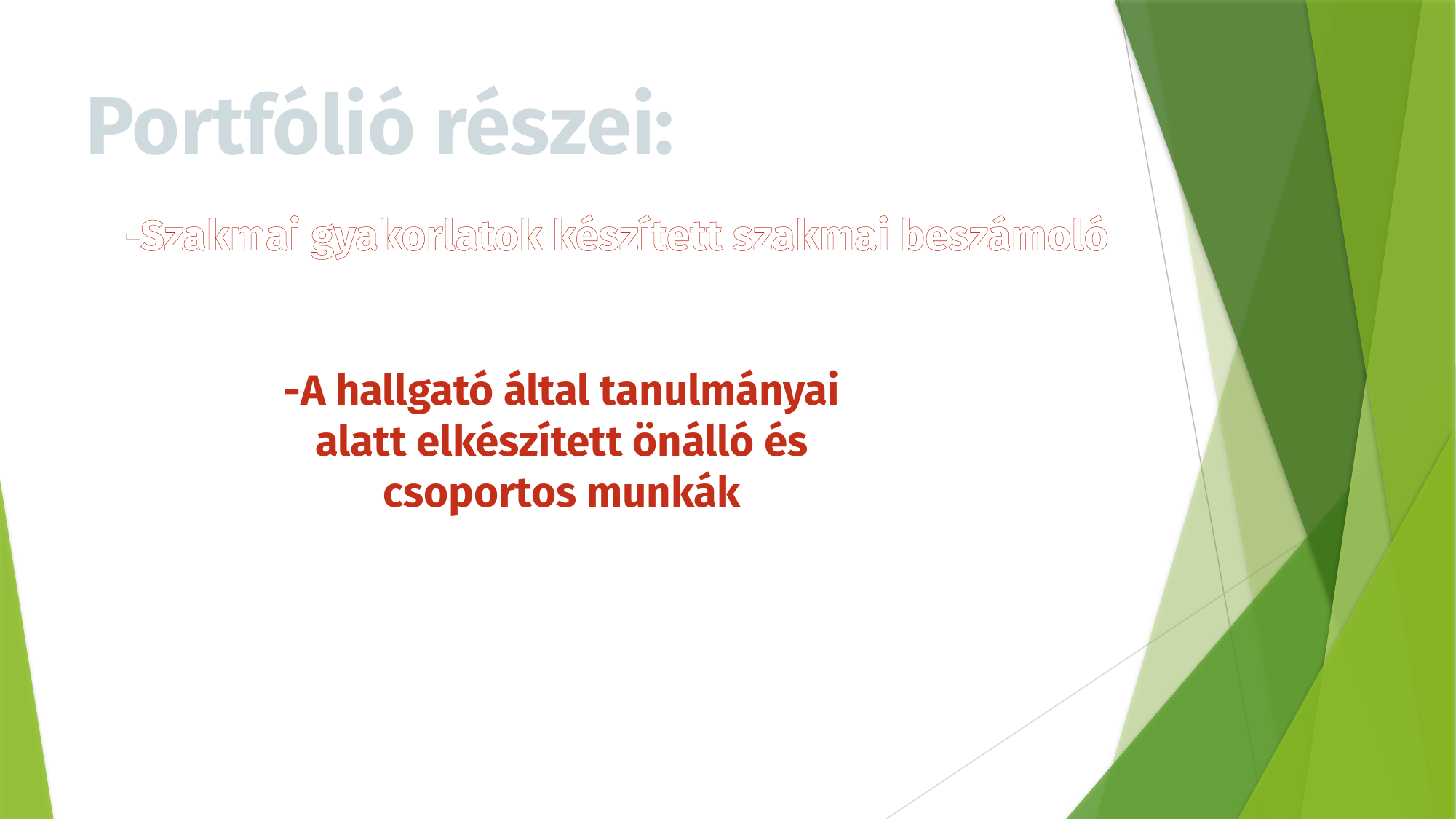

Portfólió részei:
-Szakmai gyakorlatok készített szakmai beszámoló
-A hallgató által tanulmányai alatt elkészített önálló és csoportos munkák